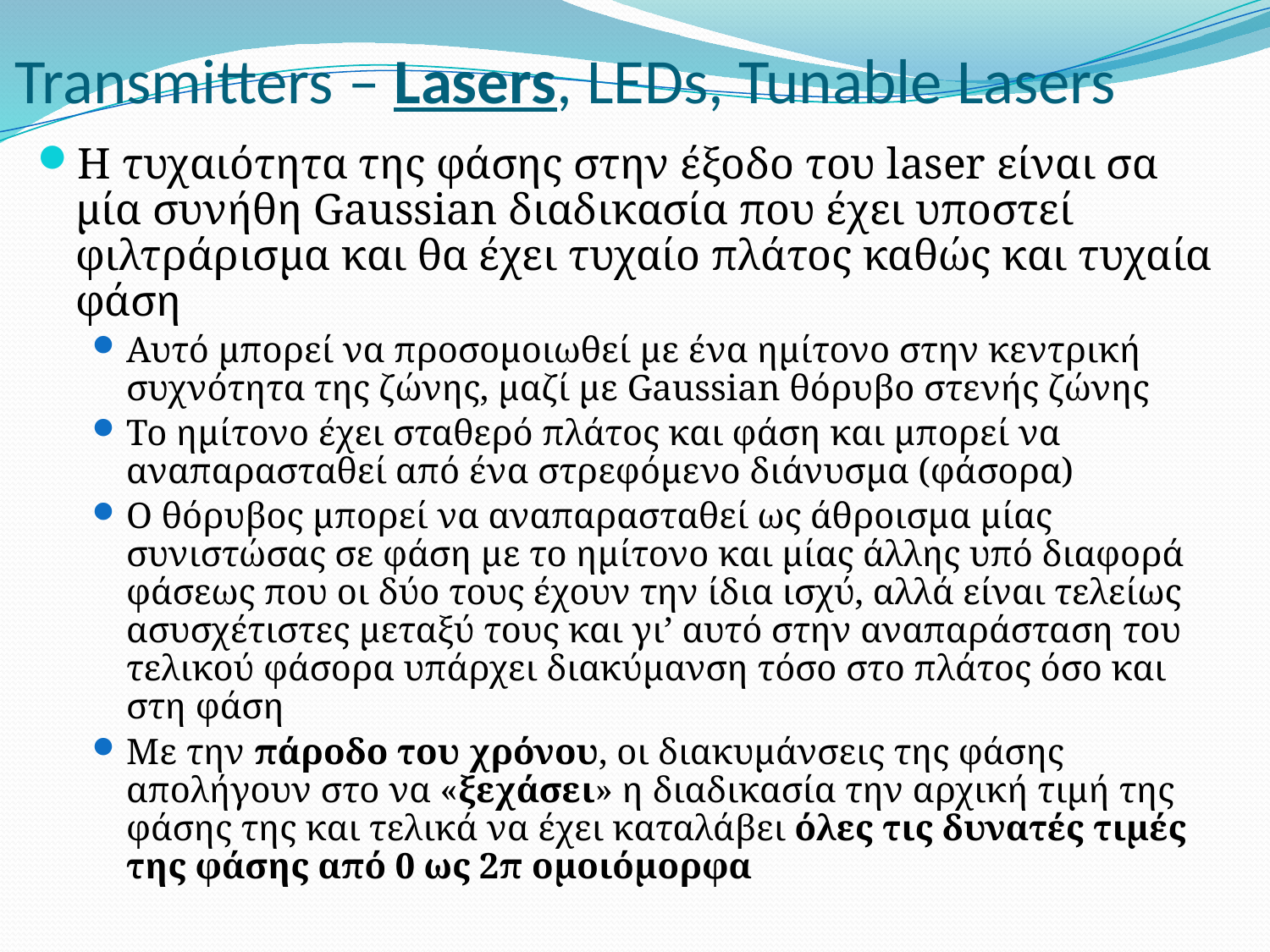

# Transmitters – Lasers, LEDs, Tunable Lasers
Η τυχαιότητα της φάσης στην έξοδο του laser είναι σα μία συνήθη Gaussian διαδικασία που έχει υποστεί φιλτράρισμα και θα έχει τυχαίο πλάτος καθώς και τυχαία φάση
Αυτό μπορεί να προσομοιωθεί με ένα ημίτονο στην κεντρική συχνότητα της ζώνης, μαζί με Gaussian θόρυβο στενής ζώνης
Το ημίτονο έχει σταθερό πλάτος και φάση και μπορεί να αναπαρασταθεί από ένα στρεφόμενο διάνυσμα (φάσορα)
Ο θόρυβος μπορεί να αναπαρασταθεί ως άθροισμα μίας συνιστώσας σε φάση με το ημίτονο και μίας άλλης υπό διαφορά φάσεως που οι δύο τους έχουν την ίδια ισχύ, αλλά είναι τελείως ασυσχέτιστες μεταξύ τους και γι’ αυτό στην αναπαράσταση του τελικού φάσορα υπάρχει διακύμανση τόσο στο πλάτος όσο και στη φάση
Με την πάροδο του χρόνου, οι διακυμάνσεις της φάσης απολήγουν στο να «ξεχάσει» η διαδικασία την αρχική τιμή της φάσης της και τελικά να έχει καταλάβει όλες τις δυνατές τιμές της φάσης από 0 ως 2π ομοιόμορφα